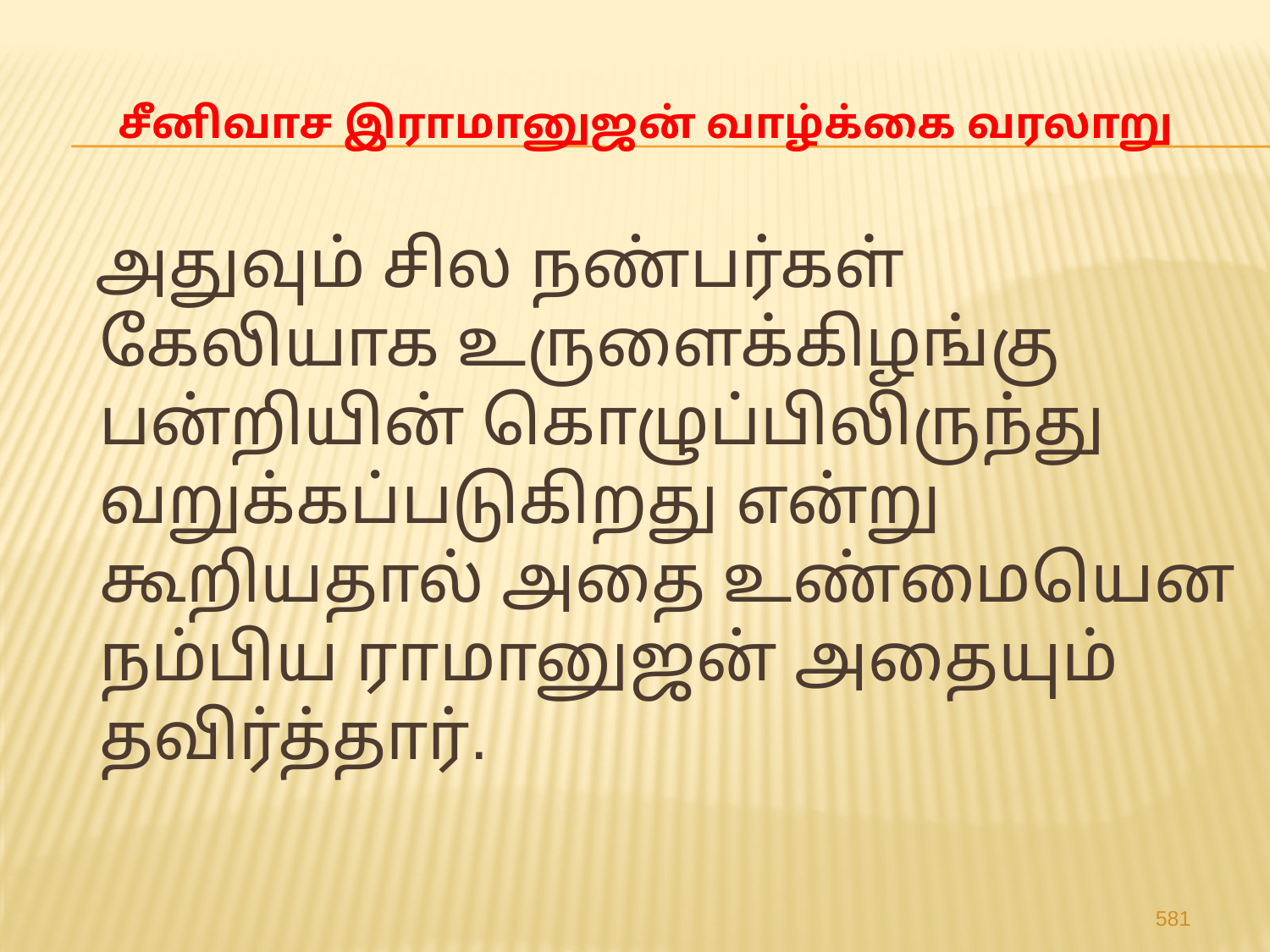

# சீனிவாச இராமானுஜன் வாழ்க்கை வரலாறு
   அதுவும் சில நண்பர்கள் கேலியாக உருளைக்கிழங்கு பன்றியின் கொழுப்பிலிருந்து வறுக்கப்படுகிறது என்று கூறியதால் அதை உண்மையென நம்பிய ராமானுஜன் அதையும் தவிர்த்தார்.

581